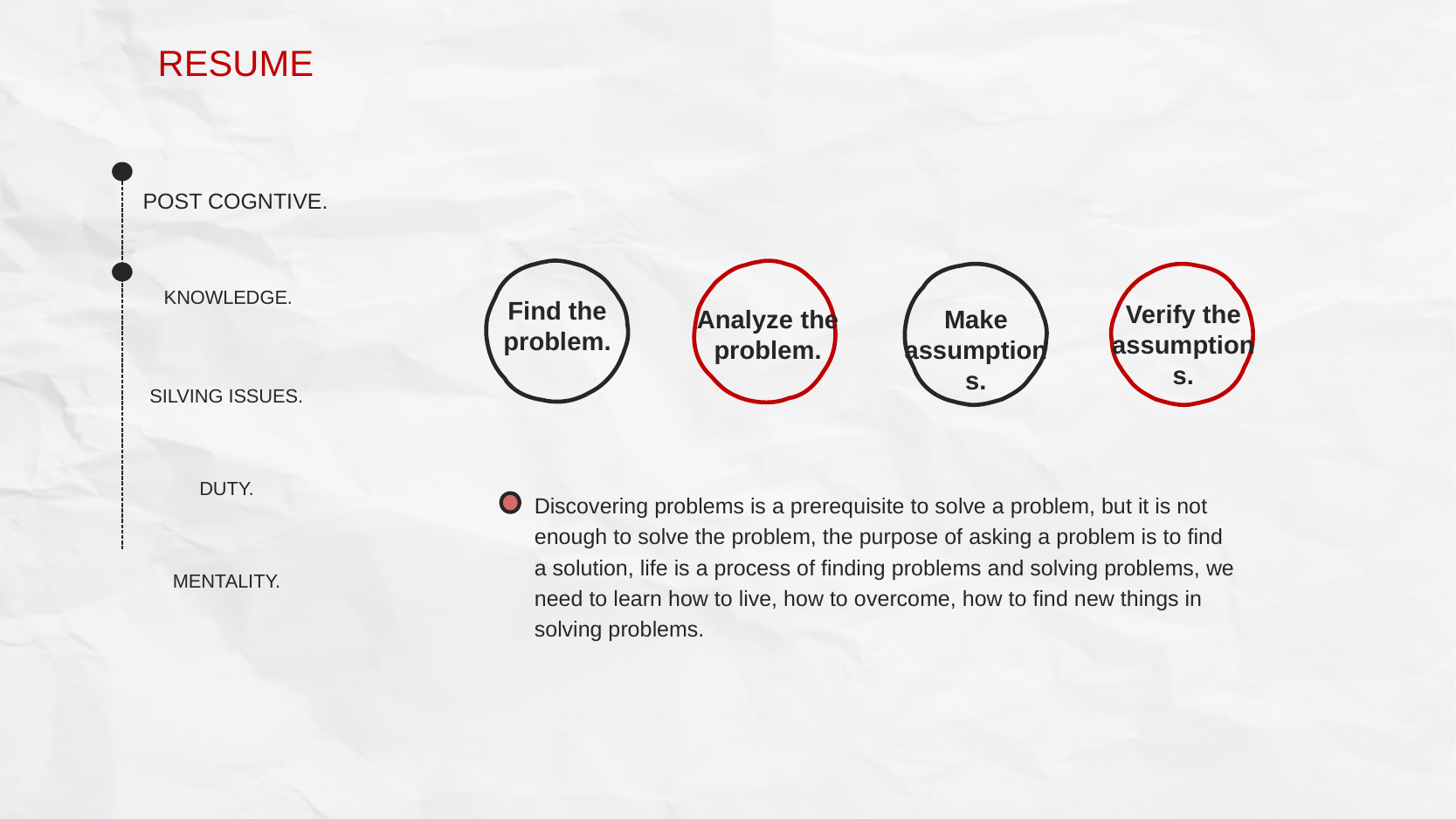

RESUME
POST COGNTIVE.

KNOWLEDGE.
Find the problem.
Verify the assumptions.
Analyze the problem.
Make assumptions.
SILVING ISSUES.
DUTY.
Discovering problems is a prerequisite to solve a problem, but it is not enough to solve the problem, the purpose of asking a problem is to find a solution, life is a process of finding problems and solving problems, we need to learn how to live, how to overcome, how to find new things in solving problems.

MENTALITY.